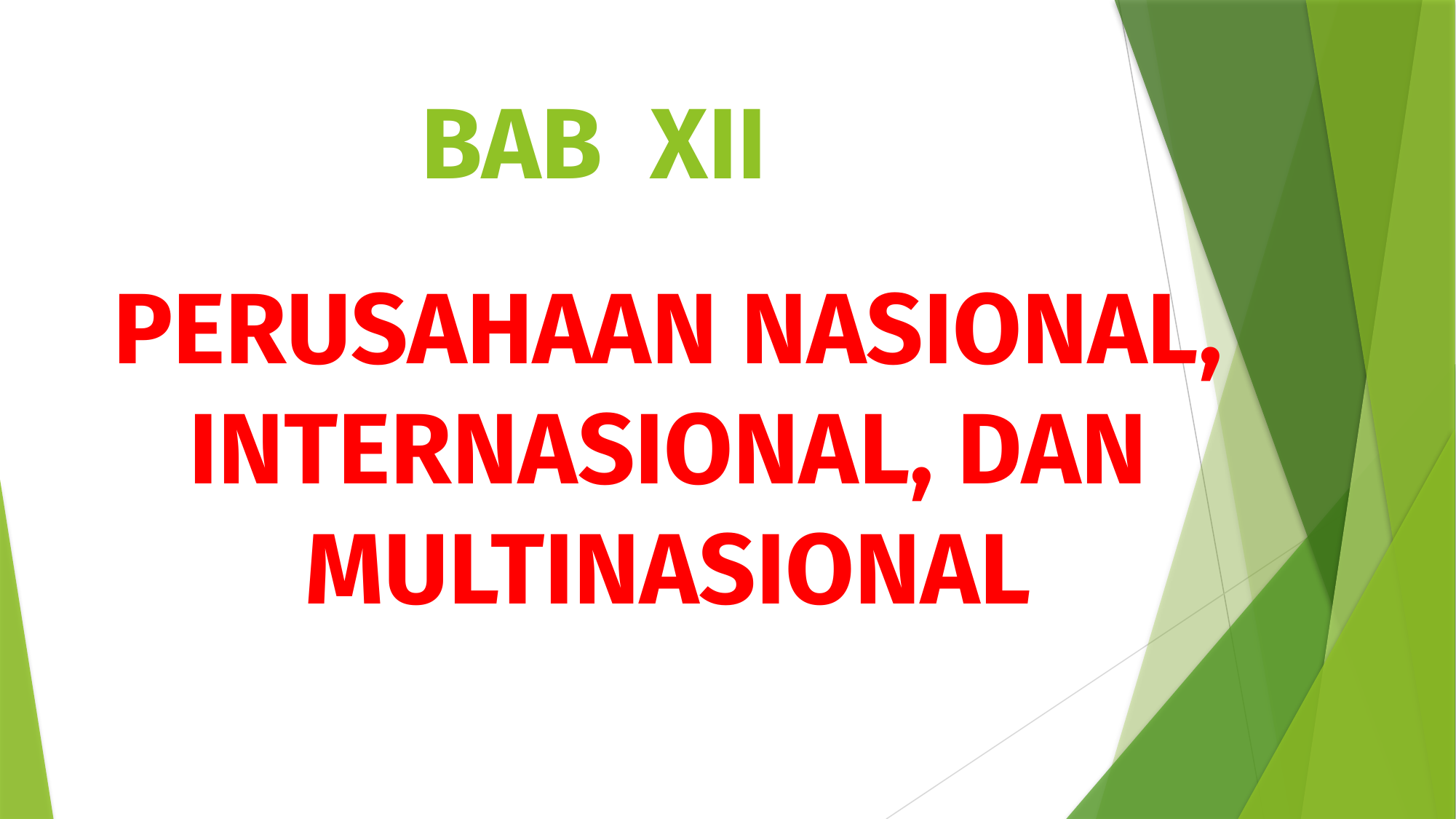

# BAB  XII
PERUSAHAAN NASIONAL, INTERNASIONAL, DAN MULTINASIONAL